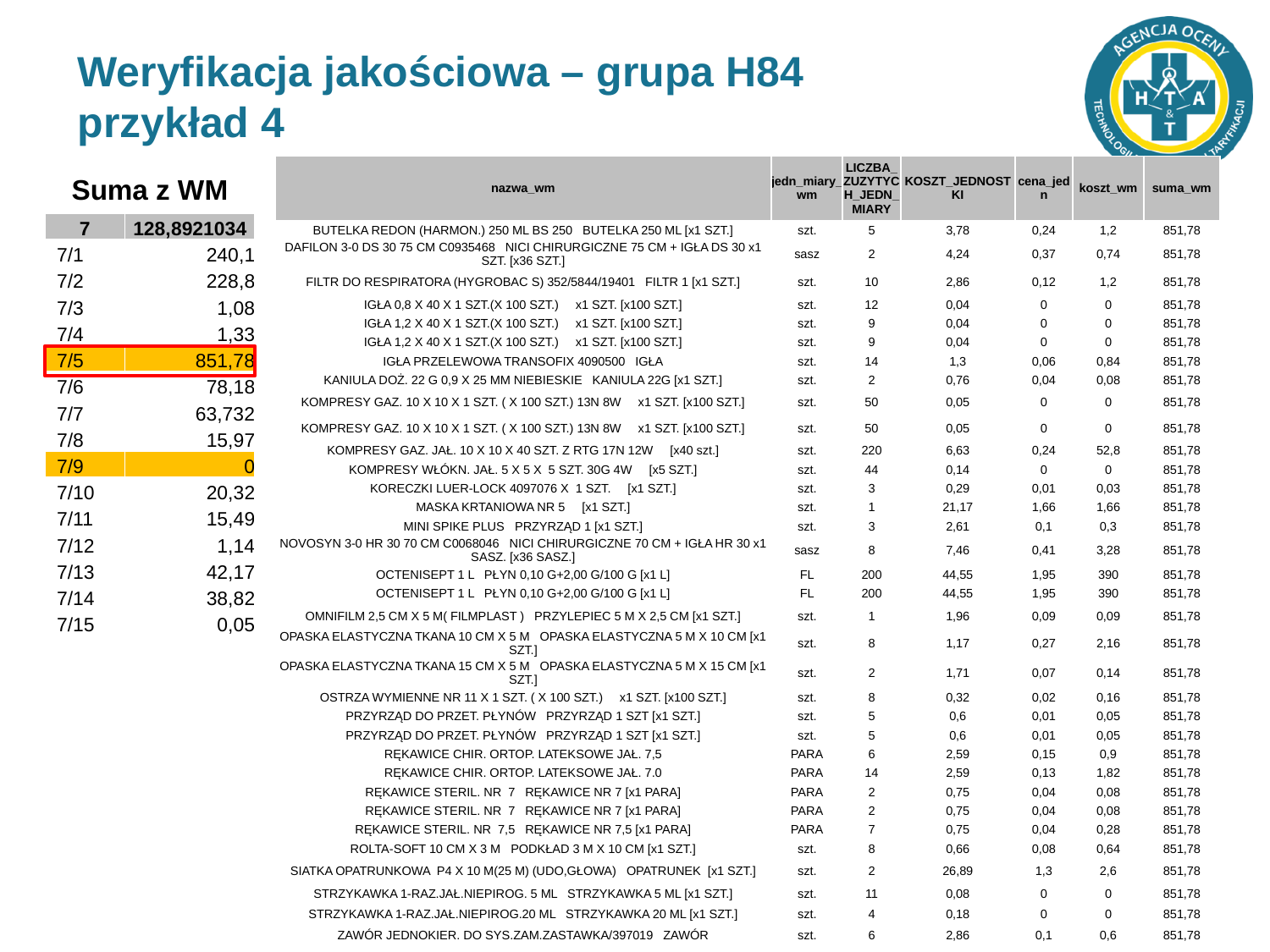

# Weryfikacja jakościowa – grupa H84 przykład 4
| nazwa\_wm | jedn\_miary\_wm | LICZBA\_ZUZYTYCH\_JEDN\_MIARY | KOSZT\_JEDNOSTKI | cena\_jedn | koszt\_wm | suma\_wm |
| --- | --- | --- | --- | --- | --- | --- |
| BUTELKA REDON (HARMON.) 250 ML BS 250 BUTELKA 250 ML [x1 SZT.] | szt. | 5 | 3,78 | 0,24 | 1,2 | 851,78 |
| DAFILON 3-0 DS 30 75 CM C0935468 NICI CHIRURGICZNE 75 CM + IGŁA DS 30 x1 SZT. [x36 SZT.] | sasz | 2 | 4,24 | 0,37 | 0,74 | 851,78 |
| FILTR DO RESPIRATORA (HYGROBAC S) 352/5844/19401 FILTR 1 [x1 SZT.] | szt. | 10 | 2,86 | 0,12 | 1,2 | 851,78 |
| IGŁA 0,8 X 40 X 1 SZT.(X 100 SZT.) x1 SZT. [x100 SZT.] | szt. | 12 | 0,04 | 0 | 0 | 851,78 |
| IGŁA 1,2 X 40 X 1 SZT.(X 100 SZT.) x1 SZT. [x100 SZT.] | szt. | 9 | 0,04 | 0 | 0 | 851,78 |
| IGŁA 1,2 X 40 X 1 SZT.(X 100 SZT.) x1 SZT. [x100 SZT.] | szt. | 9 | 0,04 | 0 | 0 | 851,78 |
| IGŁA PRZELEWOWA TRANSOFIX 4090500 IGŁA | szt. | 14 | 1,3 | 0,06 | 0,84 | 851,78 |
| KANIULA DOŻ. 22 G 0,9 X 25 MM NIEBIESKIE KANIULA 22G [x1 SZT.] | szt. | 2 | 0,76 | 0,04 | 0,08 | 851,78 |
| KOMPRESY GAZ. 10 X 10 X 1 SZT. ( X 100 SZT.) 13N 8W x1 SZT. [x100 SZT.] | szt. | 50 | 0,05 | 0 | 0 | 851,78 |
| KOMPRESY GAZ. 10 X 10 X 1 SZT. ( X 100 SZT.) 13N 8W x1 SZT. [x100 SZT.] | szt. | 50 | 0,05 | 0 | 0 | 851,78 |
| KOMPRESY GAZ. JAŁ. 10 X 10 X 40 SZT. Z RTG 17N 12W [x40 szt.] | szt. | 220 | 6,63 | 0,24 | 52,8 | 851,78 |
| KOMPRESY WŁÓKN. JAŁ. 5 X 5 X 5 SZT. 30G 4W [x5 SZT.] | szt. | 44 | 0,14 | 0 | 0 | 851,78 |
| KORECZKI LUER-LOCK 4097076 X 1 SZT. [x1 SZT.] | szt. | 3 | 0,29 | 0,01 | 0,03 | 851,78 |
| MASKA KRTANIOWA NR 5 [x1 SZT.] | szt. | 1 | 21,17 | 1,66 | 1,66 | 851,78 |
| MINI SPIKE PLUS PRZYRZĄD 1 [x1 SZT.] | szt. | 3 | 2,61 | 0,1 | 0,3 | 851,78 |
| NOVOSYN 3-0 HR 30 70 CM C0068046 NICI CHIRURGICZNE 70 CM + IGŁA HR 30 x1 SASZ. [x36 SASZ.] | sasz | 8 | 7,46 | 0,41 | 3,28 | 851,78 |
| OCTENISEPT 1 L PŁYN 0,10 G+2,00 G/100 G [x1 L] | FL | 200 | 44,55 | 1,95 | 390 | 851,78 |
| OCTENISEPT 1 L PŁYN 0,10 G+2,00 G/100 G [x1 L] | FL | 200 | 44,55 | 1,95 | 390 | 851,78 |
| OMNIFILM 2,5 CM X 5 M( FILMPLAST ) PRZYLEPIEC 5 M X 2,5 CM [x1 SZT.] | szt. | 1 | 1,96 | 0,09 | 0,09 | 851,78 |
| OPASKA ELASTYCZNA TKANA 10 CM X 5 M OPASKA ELASTYCZNA 5 M X 10 CM [x1 SZT.] | szt. | 8 | 1,17 | 0,27 | 2,16 | 851,78 |
| OPASKA ELASTYCZNA TKANA 15 CM X 5 M OPASKA ELASTYCZNA 5 M X 15 CM [x1 SZT.] | szt. | 2 | 1,71 | 0,07 | 0,14 | 851,78 |
| OSTRZA WYMIENNE NR 11 X 1 SZT. ( X 100 SZT.) x1 SZT. [x100 SZT.] | szt. | 8 | 0,32 | 0,02 | 0,16 | 851,78 |
| PRZYRZĄD DO PRZET. PŁYNÓW PRZYRZĄD 1 SZT [x1 SZT.] | szt. | 5 | 0,6 | 0,01 | 0,05 | 851,78 |
| PRZYRZĄD DO PRZET. PŁYNÓW PRZYRZĄD 1 SZT [x1 SZT.] | szt. | 5 | 0,6 | 0,01 | 0,05 | 851,78 |
| RĘKAWICE CHIR. ORTOP. LATEKSOWE JAŁ. 7,5 | PARA | 6 | 2,59 | 0,15 | 0,9 | 851,78 |
| RĘKAWICE CHIR. ORTOP. LATEKSOWE JAŁ. 7.0 | PARA | 14 | 2,59 | 0,13 | 1,82 | 851,78 |
| RĘKAWICE STERIL. NR 7 RĘKAWICE NR 7 [x1 PARA] | PARA | 2 | 0,75 | 0,04 | 0,08 | 851,78 |
| RĘKAWICE STERIL. NR 7 RĘKAWICE NR 7 [x1 PARA] | PARA | 2 | 0,75 | 0,04 | 0,08 | 851,78 |
| RĘKAWICE STERIL. NR 7,5 RĘKAWICE NR 7,5 [x1 PARA] | PARA | 7 | 0,75 | 0,04 | 0,28 | 851,78 |
| ROLTA-SOFT 10 CM X 3 M PODKŁAD 3 M X 10 CM [x1 SZT.] | szt. | 8 | 0,66 | 0,08 | 0,64 | 851,78 |
| SIATKA OPATRUNKOWA P4 X 10 M(25 M) (UDO,GŁOWA) OPATRUNEK [x1 SZT.] | szt. | 2 | 26,89 | 1,3 | 2,6 | 851,78 |
| STRZYKAWKA 1-RAZ.JAŁ.NIEPIROG. 5 ML STRZYKAWKA 5 ML [x1 SZT.] | szt. | 11 | 0,08 | 0 | 0 | 851,78 |
| STRZYKAWKA 1-RAZ.JAŁ.NIEPIROG.20 ML STRZYKAWKA 20 ML [x1 SZT.] | szt. | 4 | 0,18 | 0 | 0 | 851,78 |
| ZAWÓR JEDNOKIER. DO SYS.ZAM.ZASTAWKA/397019 ZAWÓR | szt. | 6 | 2,86 | 0,1 | 0,6 | 851,78 |
Suma z WM
| 7 | 128,8921034 |
| --- | --- |
| 7/1 | 240,1 |
| 7/2 | 228,8 |
| 7/3 | 1,08 |
| 7/4 | 1,33 |
| 7/5 | 851,78 |
| 7/6 | 78,18 |
| 7/7 | 63,732 |
| 7/8 | 15,97 |
| 7/9 | 0 |
| 7/10 | 20,32 |
| 7/11 | 15,49 |
| 7/12 | 1,14 |
| 7/13 | 42,17 |
| 7/14 | 38,82 |
| 7/15 | 0,05 |